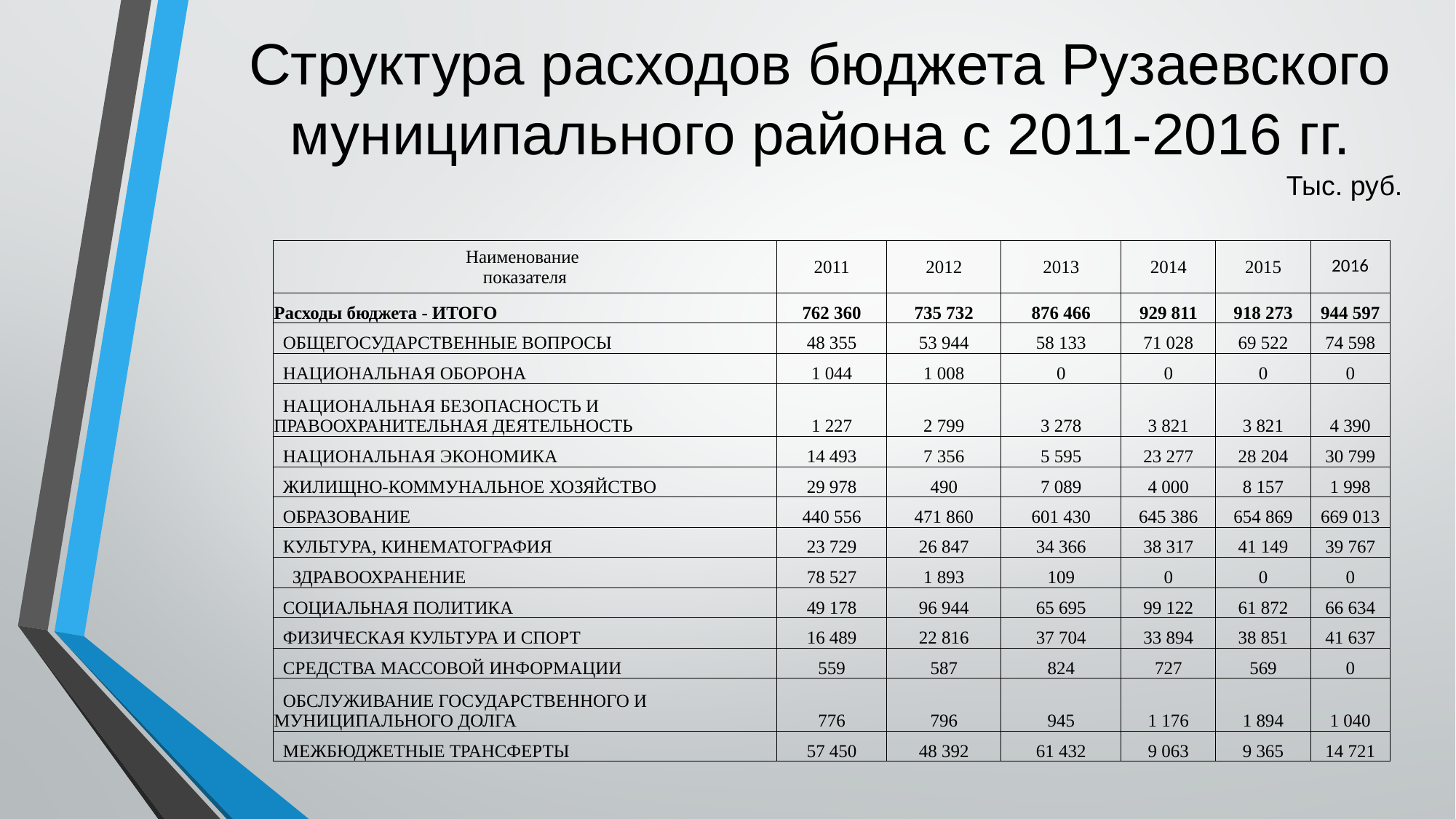

# Структура расходов бюджета Рузаевского муниципального района с 2011-2016 гг.
Тыс. руб.
| Наименование показателя | 2011 | 2012 | 2013 | 2014 | 2015 | 2016 |
| --- | --- | --- | --- | --- | --- | --- |
| Расходы бюджета - ИТОГО | 762 360 | 735 732 | 876 466 | 929 811 | 918 273 | 944 597 |
| ОБЩЕГОСУДАРСТВЕННЫЕ ВОПРОСЫ | 48 355 | 53 944 | 58 133 | 71 028 | 69 522 | 74 598 |
| НАЦИОНАЛЬНАЯ ОБОРОНА | 1 044 | 1 008 | 0 | 0 | 0 | 0 |
| НАЦИОНАЛЬНАЯ БЕЗОПАСНОСТЬ И ПРАВООХРАНИТЕЛЬНАЯ ДЕЯТЕЛЬНОСТЬ | 1 227 | 2 799 | 3 278 | 3 821 | 3 821 | 4 390 |
| НАЦИОНАЛЬНАЯ ЭКОНОМИКА | 14 493 | 7 356 | 5 595 | 23 277 | 28 204 | 30 799 |
| ЖИЛИЩНО-КОММУНАЛЬНОЕ ХОЗЯЙСТВО | 29 978 | 490 | 7 089 | 4 000 | 8 157 | 1 998 |
| ОБРАЗОВАНИЕ | 440 556 | 471 860 | 601 430 | 645 386 | 654 869 | 669 013 |
| КУЛЬТУРА, КИНЕМАТОГРАФИЯ | 23 729 | 26 847 | 34 366 | 38 317 | 41 149 | 39 767 |
| ЗДРАВООХРАНЕНИЕ | 78 527 | 1 893 | 109 | 0 | 0 | 0 |
| СОЦИАЛЬНАЯ ПОЛИТИКА | 49 178 | 96 944 | 65 695 | 99 122 | 61 872 | 66 634 |
| ФИЗИЧЕСКАЯ КУЛЬТУРА И СПОРТ | 16 489 | 22 816 | 37 704 | 33 894 | 38 851 | 41 637 |
| СРЕДСТВА МАССОВОЙ ИНФОРМАЦИИ | 559 | 587 | 824 | 727 | 569 | 0 |
| ОБСЛУЖИВАНИЕ ГОСУДАРСТВЕННОГО И МУНИЦИПАЛЬНОГО ДОЛГА | 776 | 796 | 945 | 1 176 | 1 894 | 1 040 |
| МЕЖБЮДЖЕТНЫЕ ТРАНСФЕРТЫ | 57 450 | 48 392 | 61 432 | 9 063 | 9 365 | 14 721 |